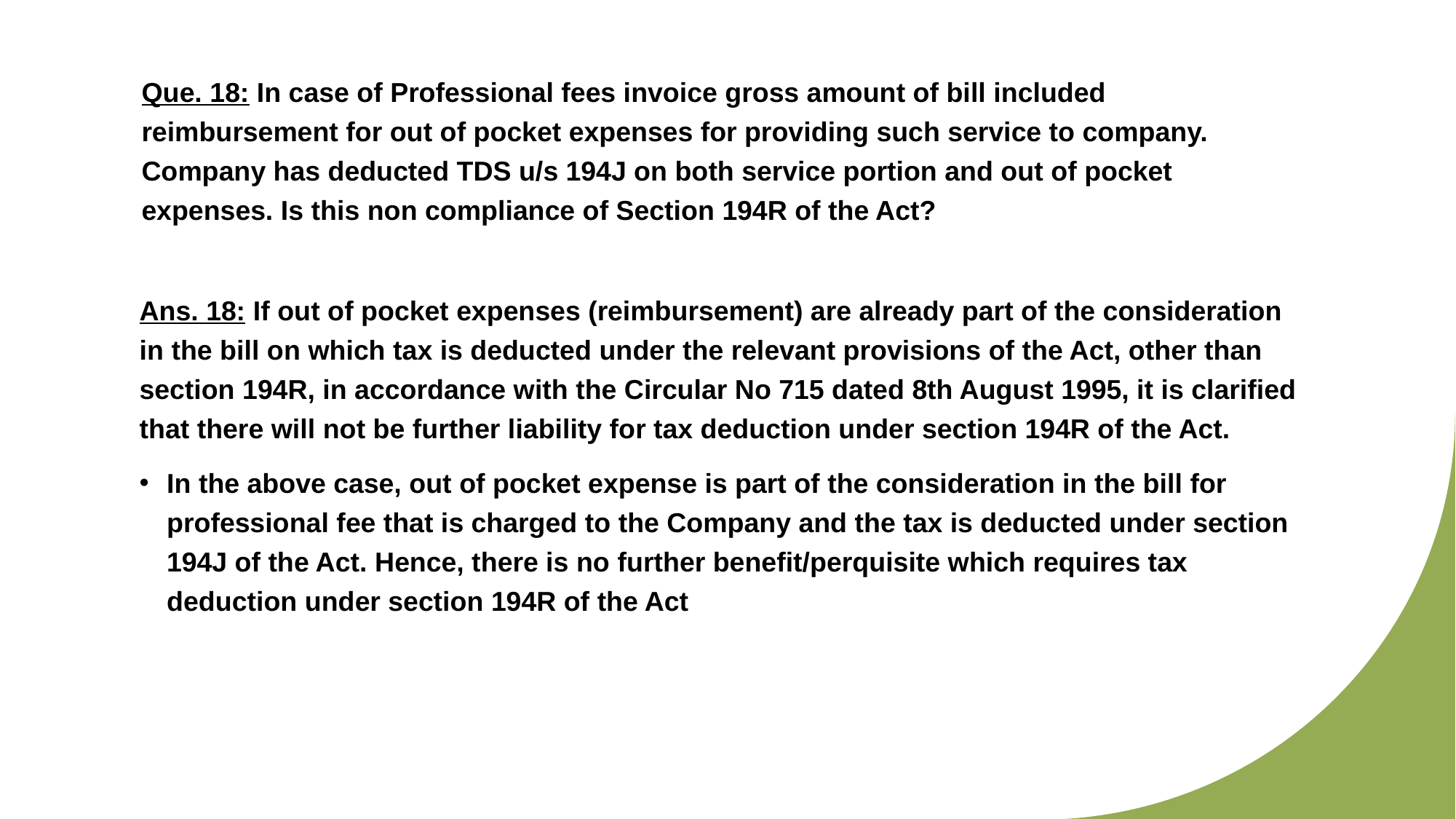

Que. 18: In case of Professional fees invoice gross amount of bill included reimbursement for out of pocket expenses for providing such service to company. Company has deducted TDS u/s 194J on both service portion and out of pocket expenses. Is this non compliance of Section 194R of the Act?
Ans. 18: If out of pocket expenses (reimbursement) are already part of the consideration in the bill on which tax is deducted under the relevant provisions of the Act, other than section 194R, in accordance with the Circular No 715 dated 8th August 1995, it is clarified that there will not be further liability for tax deduction under section 194R of the Act.
In the above case, out of pocket expense is part of the consideration in the bill for professional fee that is charged to the Company and the tax is deducted under section 194J of the Act. Hence, there is no further benefit/perquisite which requires tax deduction under section 194R of the Act